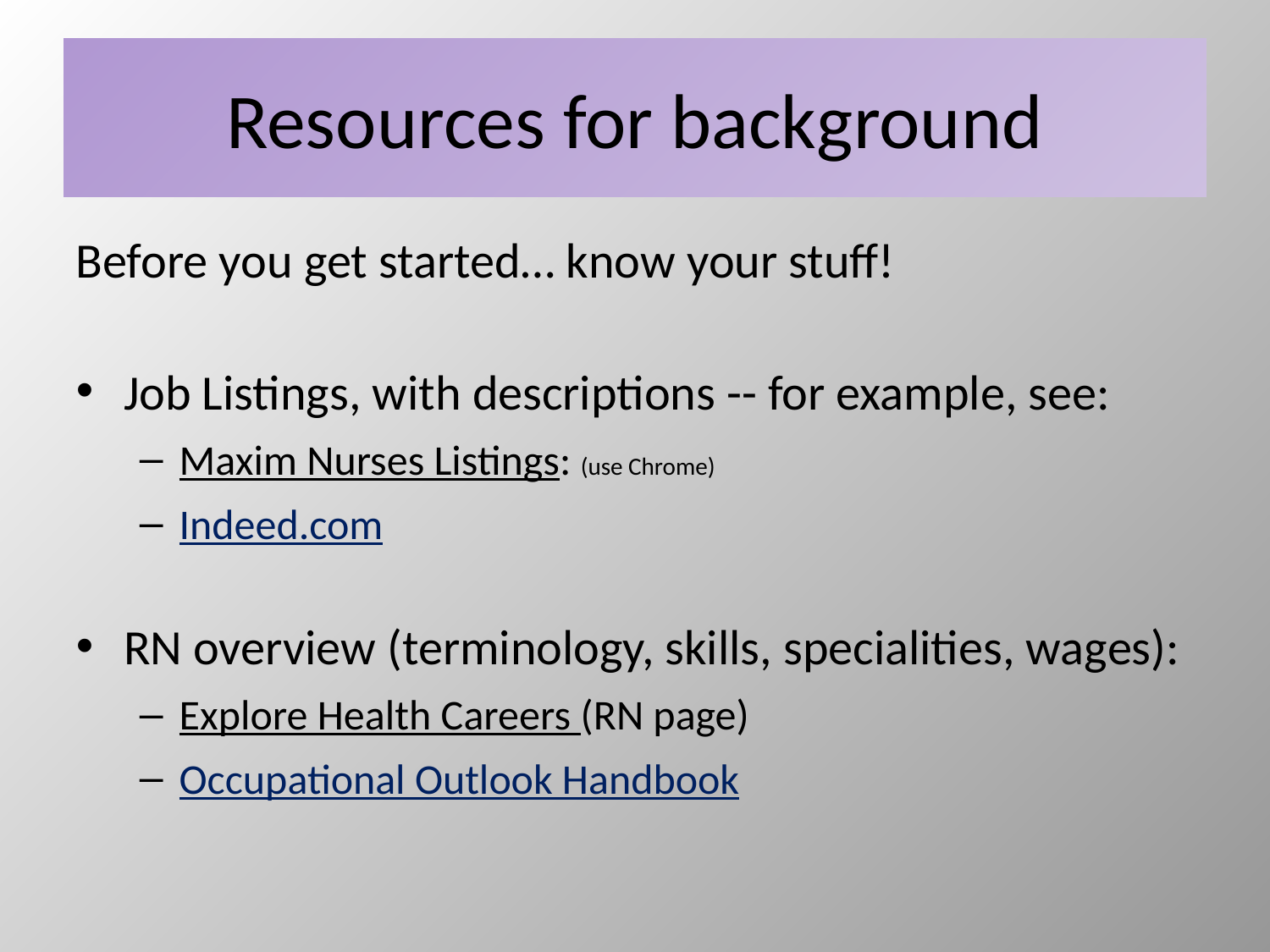

# Resources for background
Before you get started… know your stuff!
Job Listings, with descriptions -- for example, see:
Maxim Nurses Listings: (use Chrome)
Indeed.com

RN overview (terminology, skills, specialities, wages):
Explore Health Careers (RN page)
Occupational Outlook Handbook